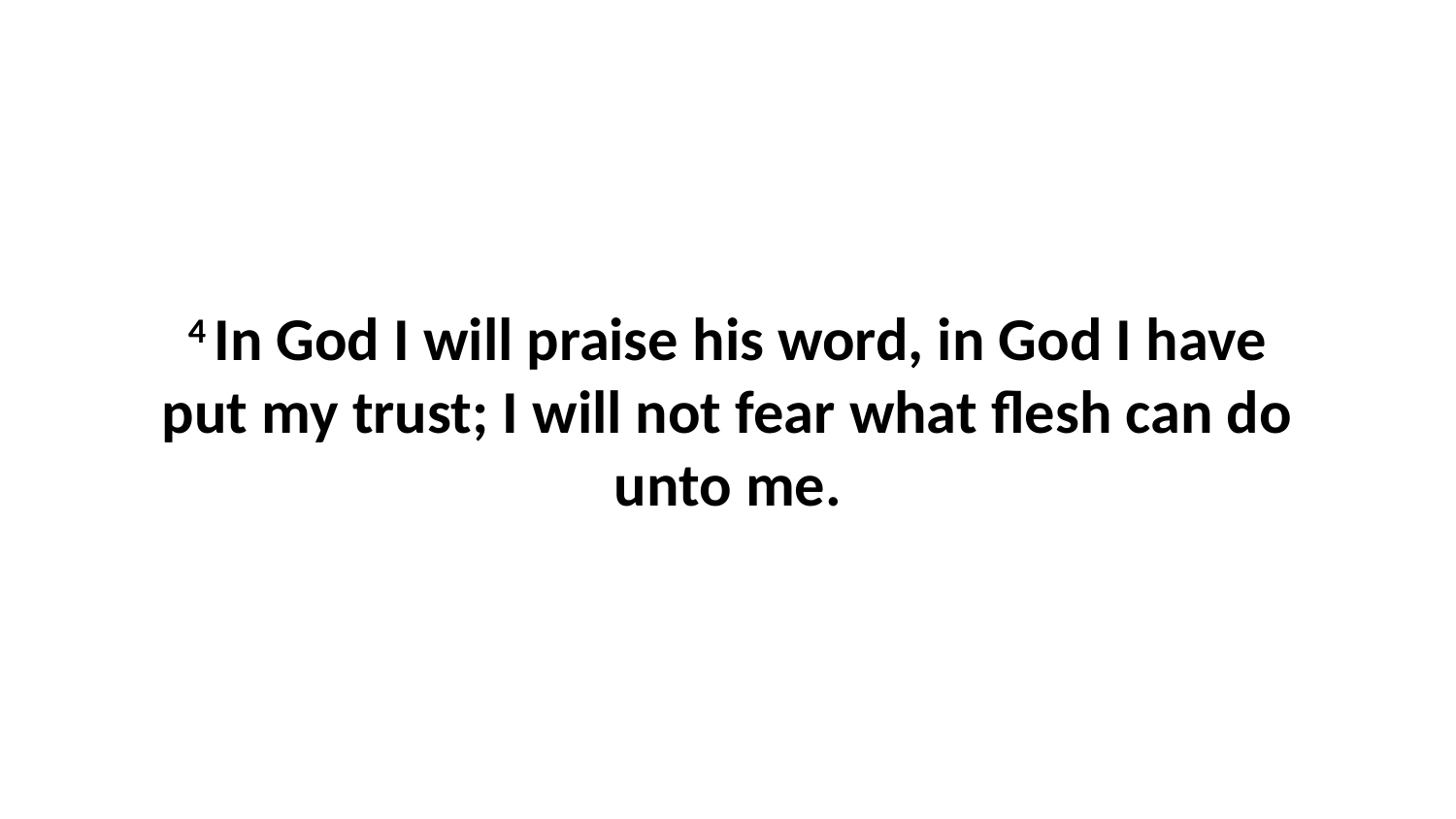

4 In God I will praise his word, in God I have put my trust; I will not fear what flesh can do unto me.